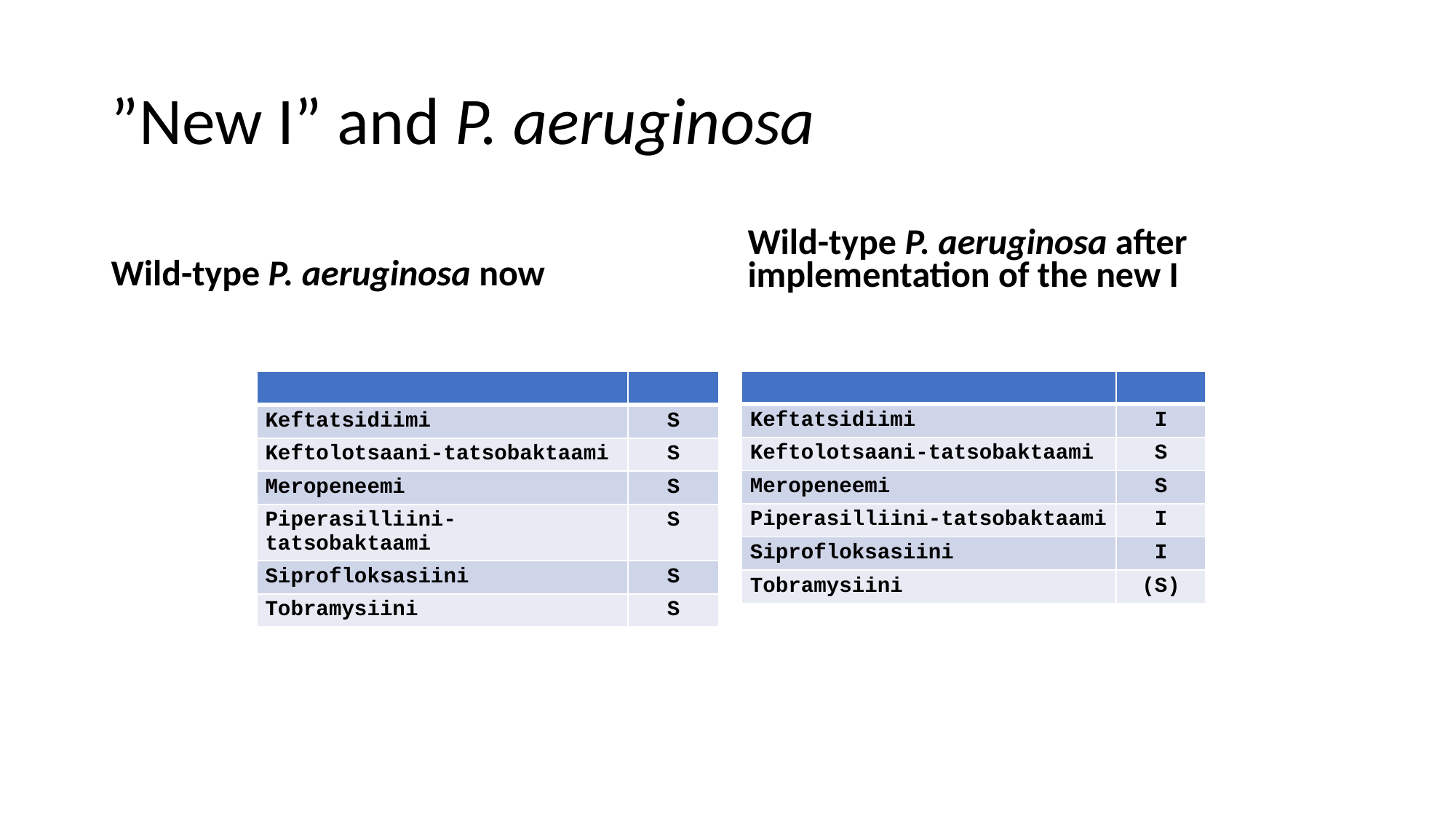

# ”New I” and P. aeruginosa
Wild-type P. aeruginosa now
Wild-type P. aeruginosa after implementation of the new I
|  |  |
| --- | --- |
| Keftatsidiimi | I |
| Keftolotsaani-tatsobaktaami | S |
| Meropeneemi | S |
| Piperasilliini-tatsobaktaami | I |
| Siprofloksasiini | I |
| Tobramysiini | (S) |
|  |  |
| --- | --- |
| Keftatsidiimi | S |
| Keftolotsaani-tatsobaktaami | S |
| Meropeneemi | S |
| Piperasilliini-tatsobaktaami | S |
| Siprofloksasiini | S |
| Tobramysiini | S |